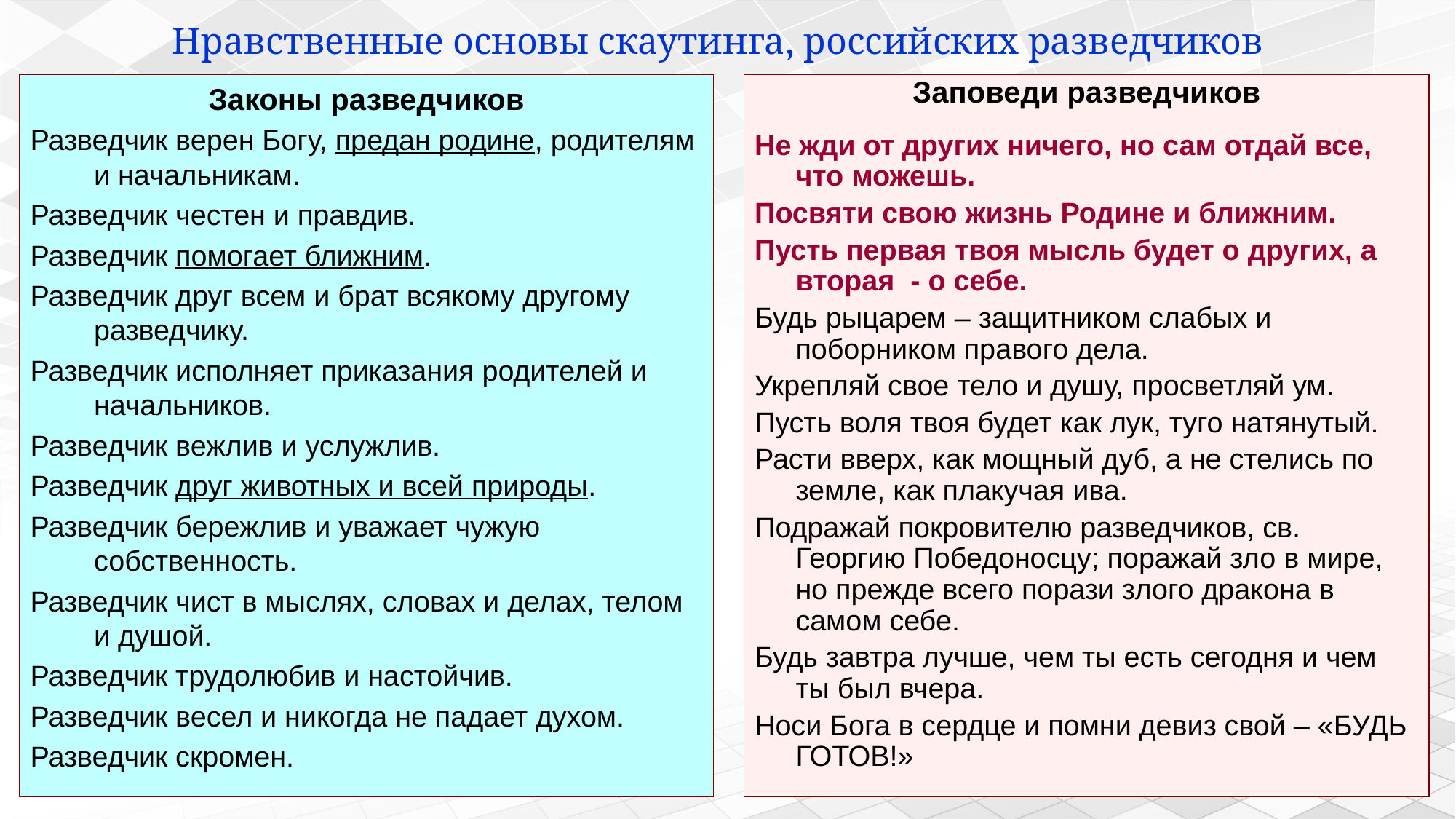

# Нравственные основы скаутинга, российских разведчиков
Законы разведчиков
Разведчик верен Богу, предан родине, родителям и начальникам.
Разведчик честен и правдив.
Разведчик помогает ближним.
Разведчик друг всем и брат всякому другому разведчику.
Разведчик исполняет приказания родителей и начальников.
Разведчик вежлив и услужлив.
Разведчик друг животных и всей природы.
Разведчик бережлив и уважает чужую собственность.
Разведчик чист в мыслях, словах и делах, телом и душой.
Разведчик трудолюбив и настойчив.
Разведчик весел и никогда не падает духом.
Разведчик скромен.
Заповеди разведчиков

Не жди от других ничего, но сам отдай все, что можешь.
Посвяти свою жизнь Родине и ближним.
Пусть первая твоя мысль будет о других, а вторая  - о себе.
Будь рыцарем – защитником слабых и поборником правого дела.
Укрепляй свое тело и душу, просветляй ум.
Пусть воля твоя будет как лук, туго натянутый.
Расти вверх, как мощный дуб, а не стелись по земле, как плакучая ива.
Подражай покровителю разведчиков, св. Георгию Победоносцу; поражай зло в мире, но прежде всего порази злого дракона в самом себе.
Будь завтра лучше, чем ты есть сегодня и чем ты был вчера.
Носи Бога в сердце и помни девиз свой – «БУДЬ ГОТОВ!»